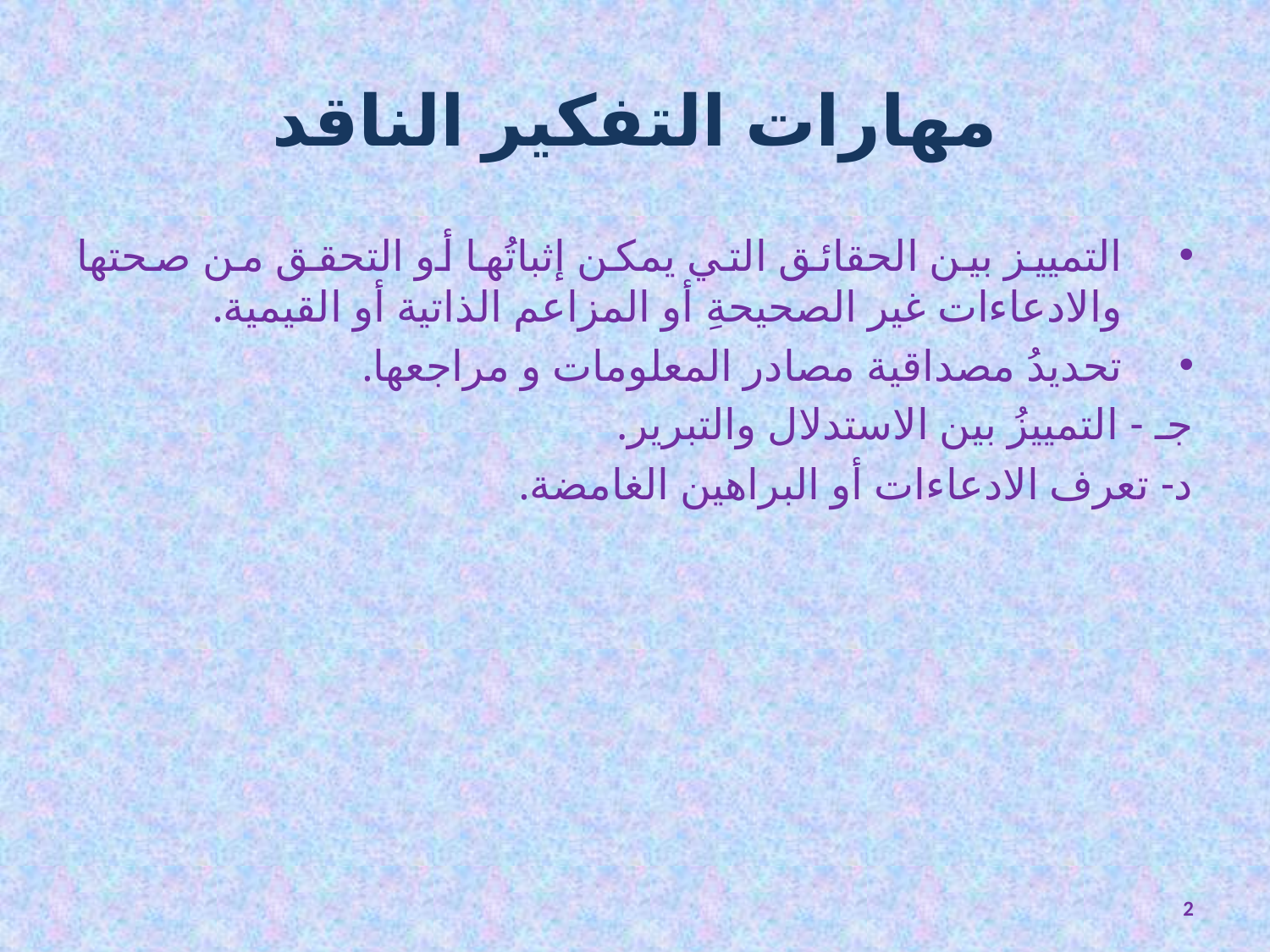

# مهارات التفكير الناقد
التمييز بين الحقائق التي يمكن إثباتُها أو التحقق من صحتها والادعاءات غير الصحيحةِ أو المزاعم الذاتية أو القيمية.
تحديدُ مصداقية مصادر المعلومات و مراجعها.
جـ - التمييزُ بين الاستدلال والتبرير.
د- تعرف الادعاءات أو البراهين الغامضة.

2